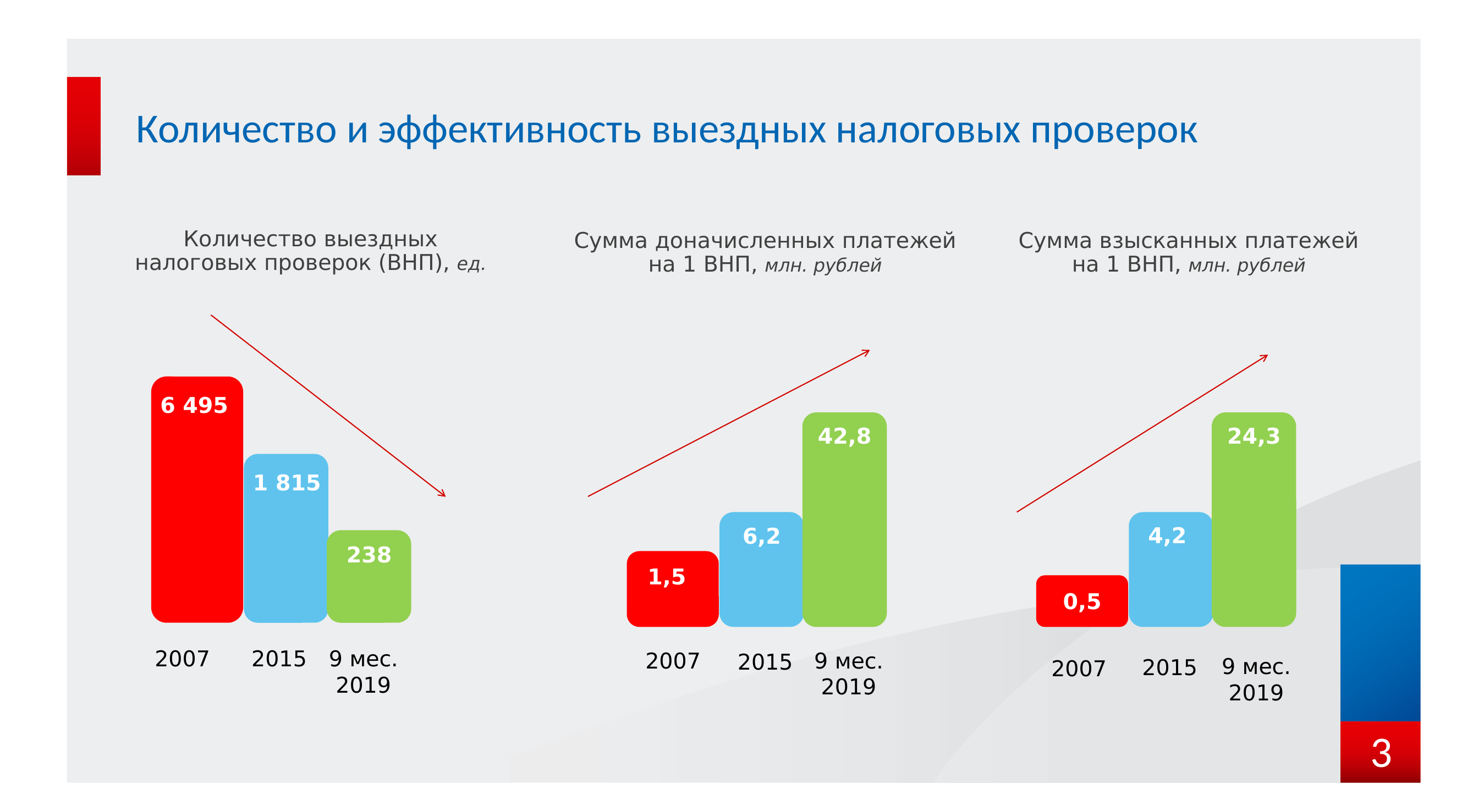

# Количество и эффективность выездных налоговых проверок
Количество выездных налоговых проверок (ВНП), ед.
Сумма доначисленных платежей на 1 ВНП, млн. рублей
Сумма взысканных платежей на 1 ВНП, млн. рублей

6 495

24,3
42,8

1 815

4,2
6,2

238

1,5

0,5
2015
9 мес. 2019
2007
9 мес. 2019
2007
2015
9 мес. 2019
2015
2007
3